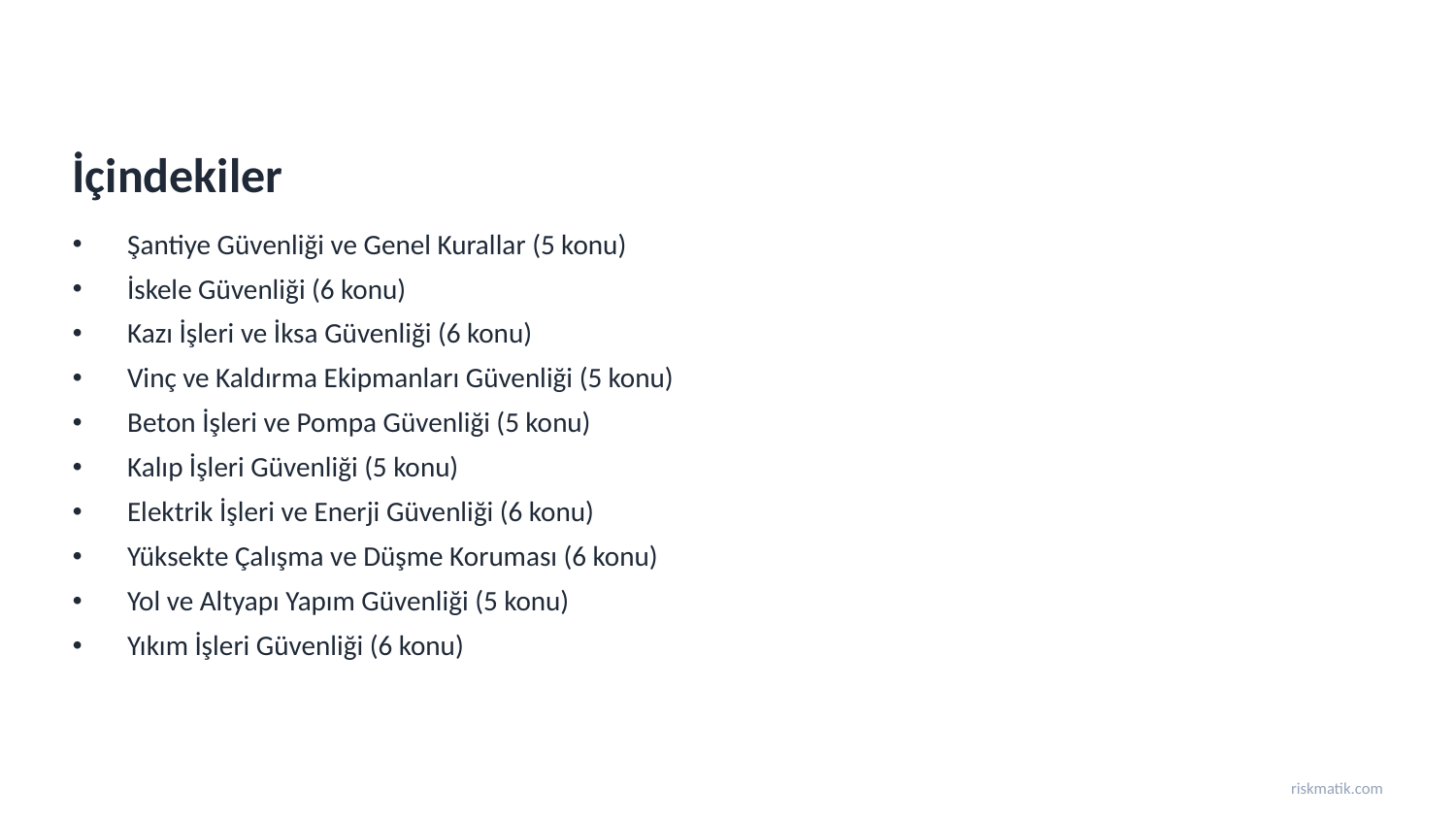

İçindekiler
Şantiye Güvenliği ve Genel Kurallar (5 konu)
İskele Güvenliği (6 konu)
Kazı İşleri ve İksa Güvenliği (6 konu)
Vinç ve Kaldırma Ekipmanları Güvenliği (5 konu)
Beton İşleri ve Pompa Güvenliği (5 konu)
Kalıp İşleri Güvenliği (5 konu)
Elektrik İşleri ve Enerji Güvenliği (6 konu)
Yüksekte Çalışma ve Düşme Koruması (6 konu)
Yol ve Altyapı Yapım Güvenliği (5 konu)
Yıkım İşleri Güvenliği (6 konu)
riskmatik.com